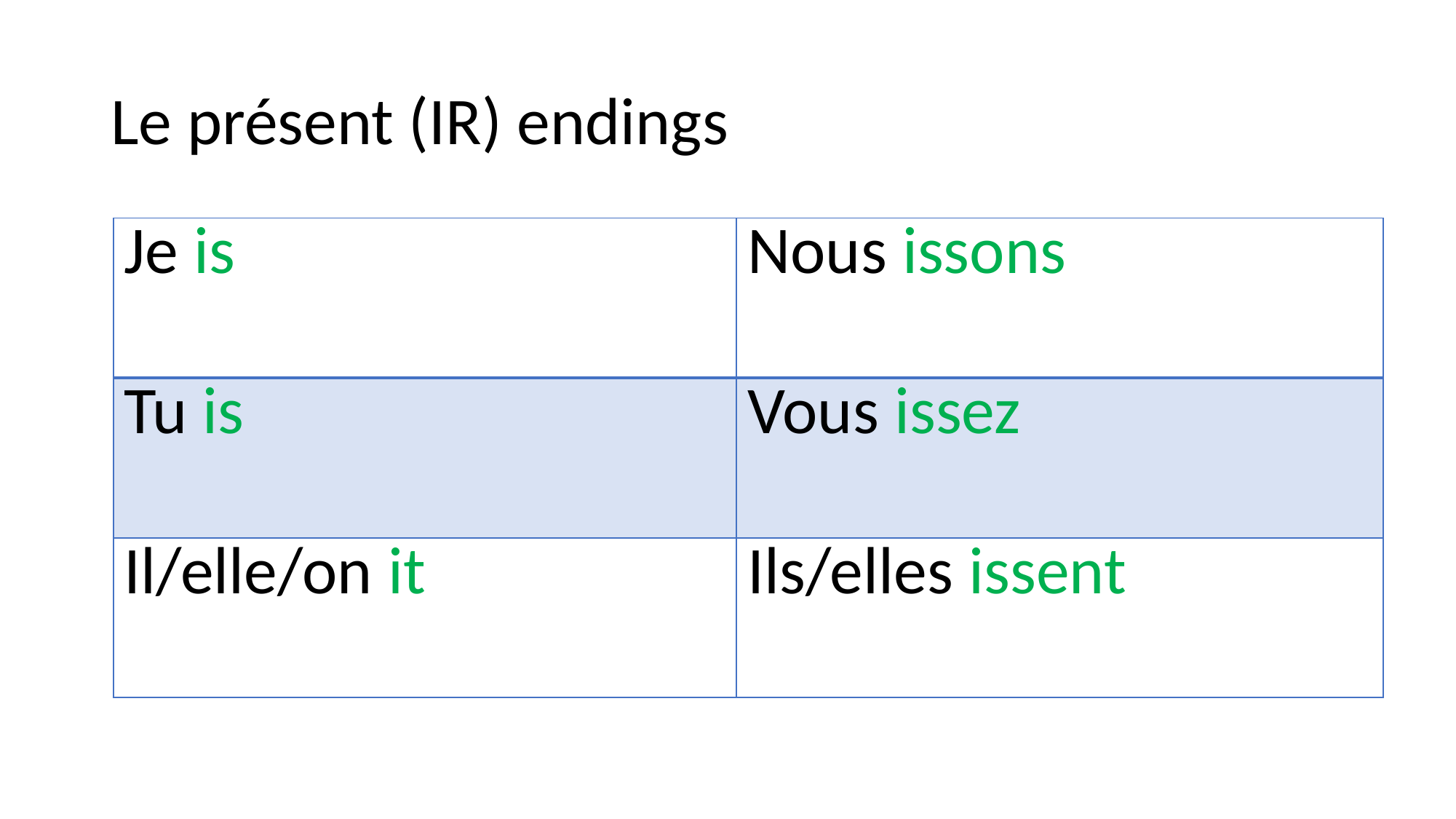

# Le présent (IR) endings
| Je is | Nous issons |
| --- | --- |
| Tu is | Vous issez |
| Il/elle/on it | Ils/elles issent |